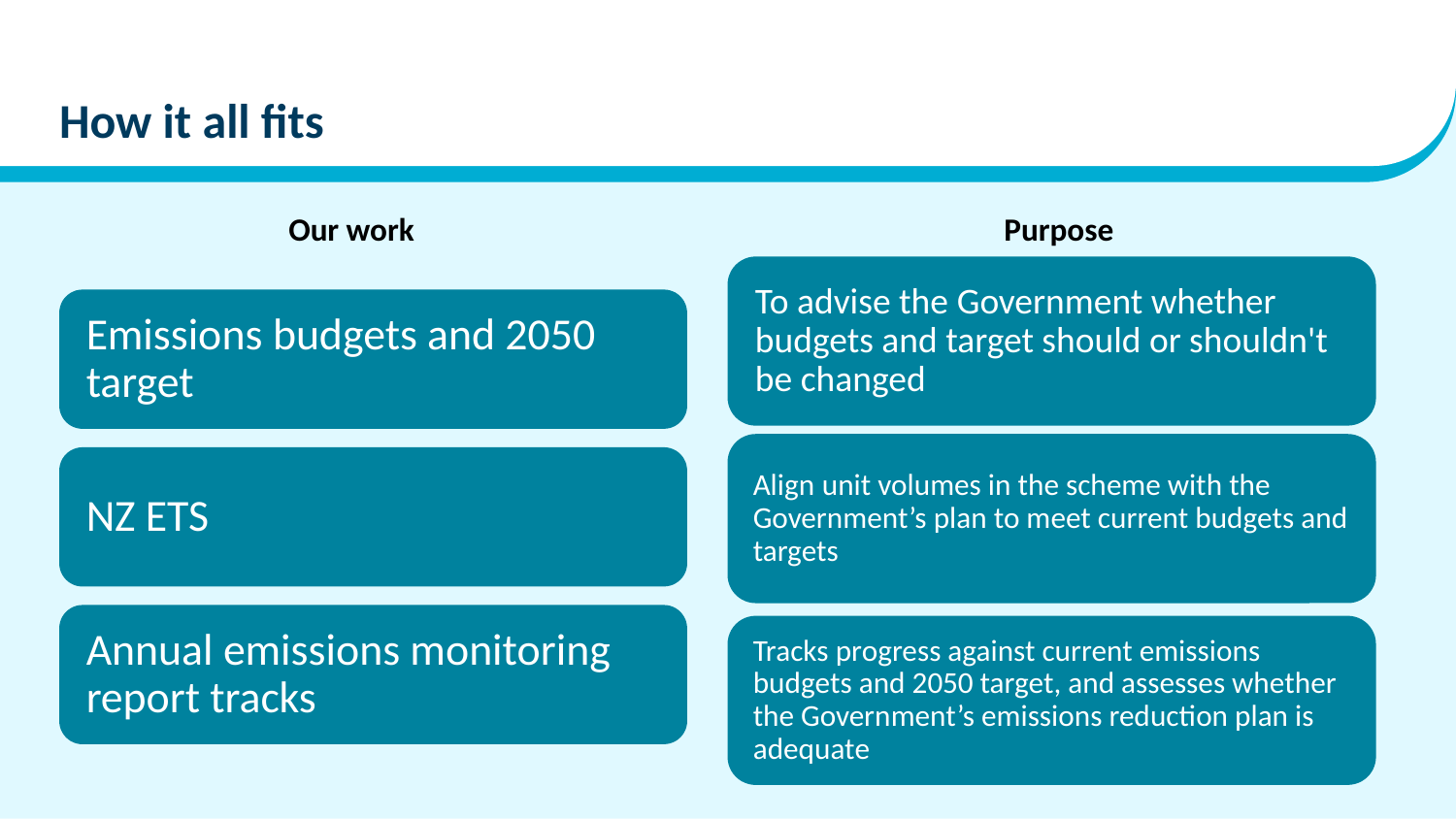

# How it all fits
Our work                                                                                 Purpose
To advise the Government whether budgets and target should or shouldn't be changed
Align unit volumes in the scheme with the Government’s plan to meet current budgets and targets
Tracks progress against current emissions budgets and 2050 target, and assesses whether the Government’s emissions reduction plan is adequate
Emissions budgets and 2050 target
NZ ETS
Annual emissions monitoring report tracks